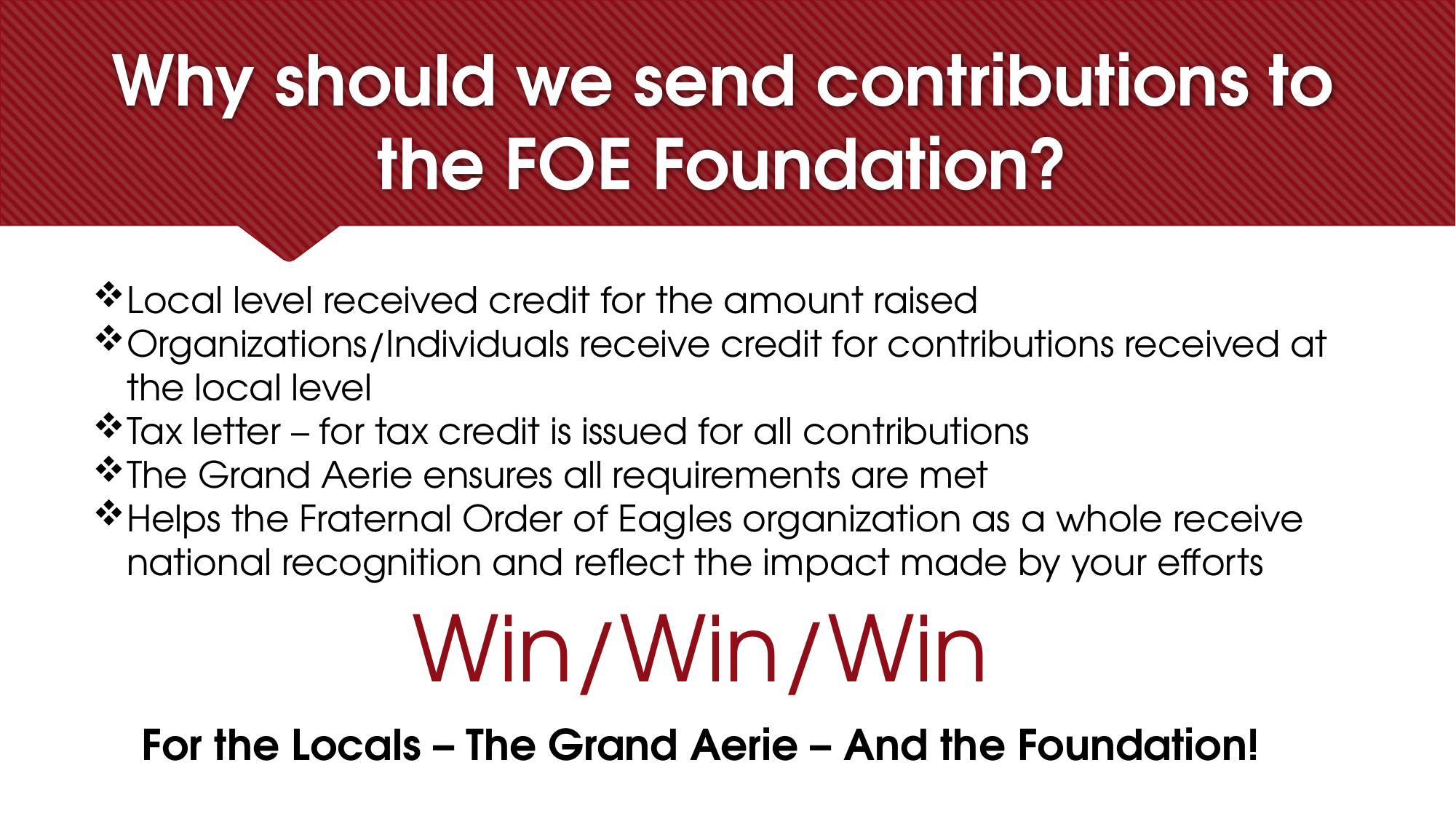

# Why should we send contributions to the FOE Foundation?
Local level received credit for the amount raised
Organizations/Individuals receive credit for contributions received at the local level
Tax letter – for tax credit is issued for all contributions
The Grand Aerie ensures all requirements are met
Helps the Fraternal Order of Eagles organization as a whole receive national recognition and reflect the impact made by your efforts

Win/Win/Win
For the Locals – The Grand Aerie – And the Foundation!